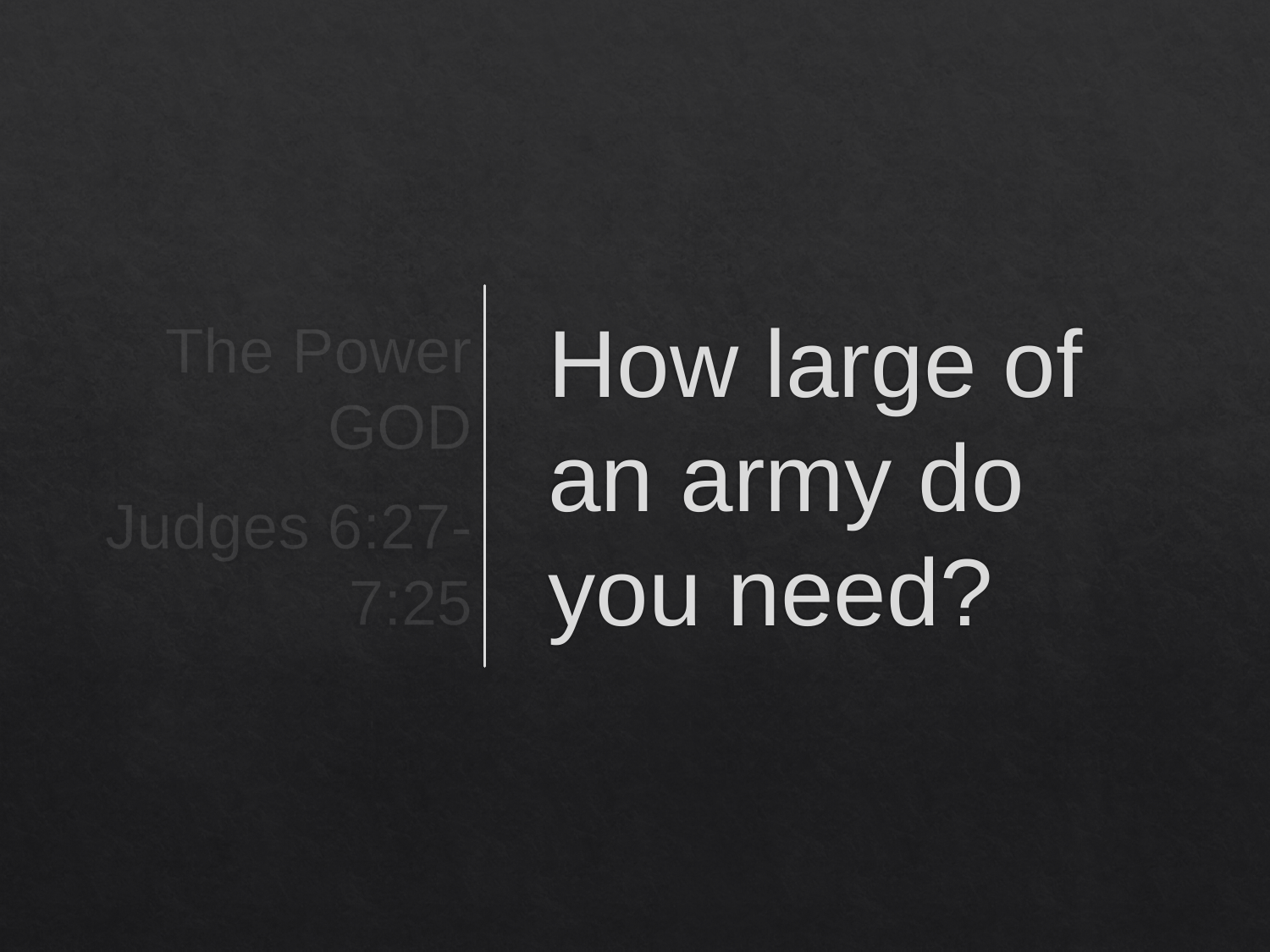

The Power GOD
Judges 6:27-7:25
# How large of an army do you need?